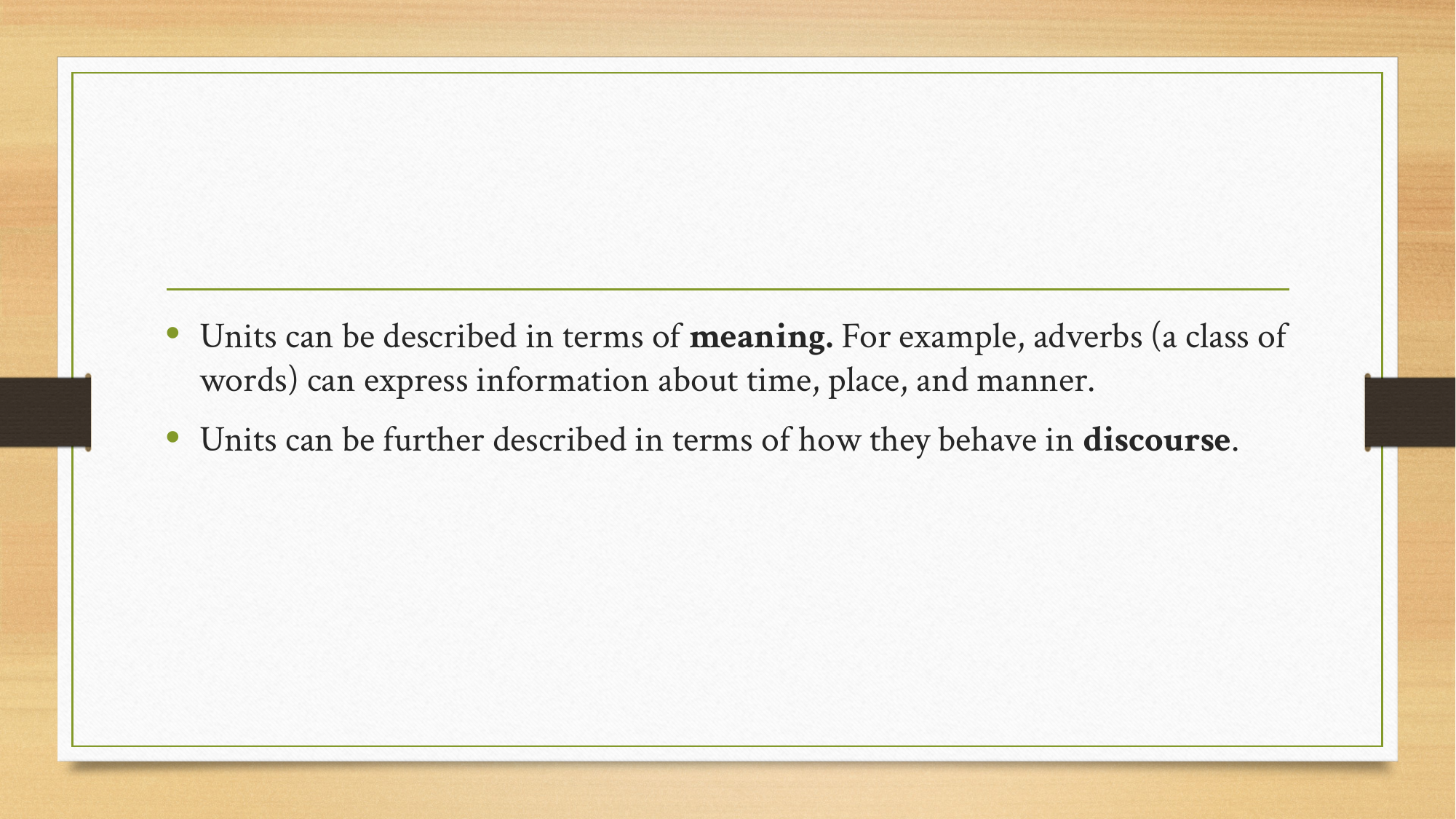

#
Units can be described in terms of meaning. For example, adverbs (a class of words) can express information about time, place, and manner.
Units can be further described in terms of how they behave in discourse.